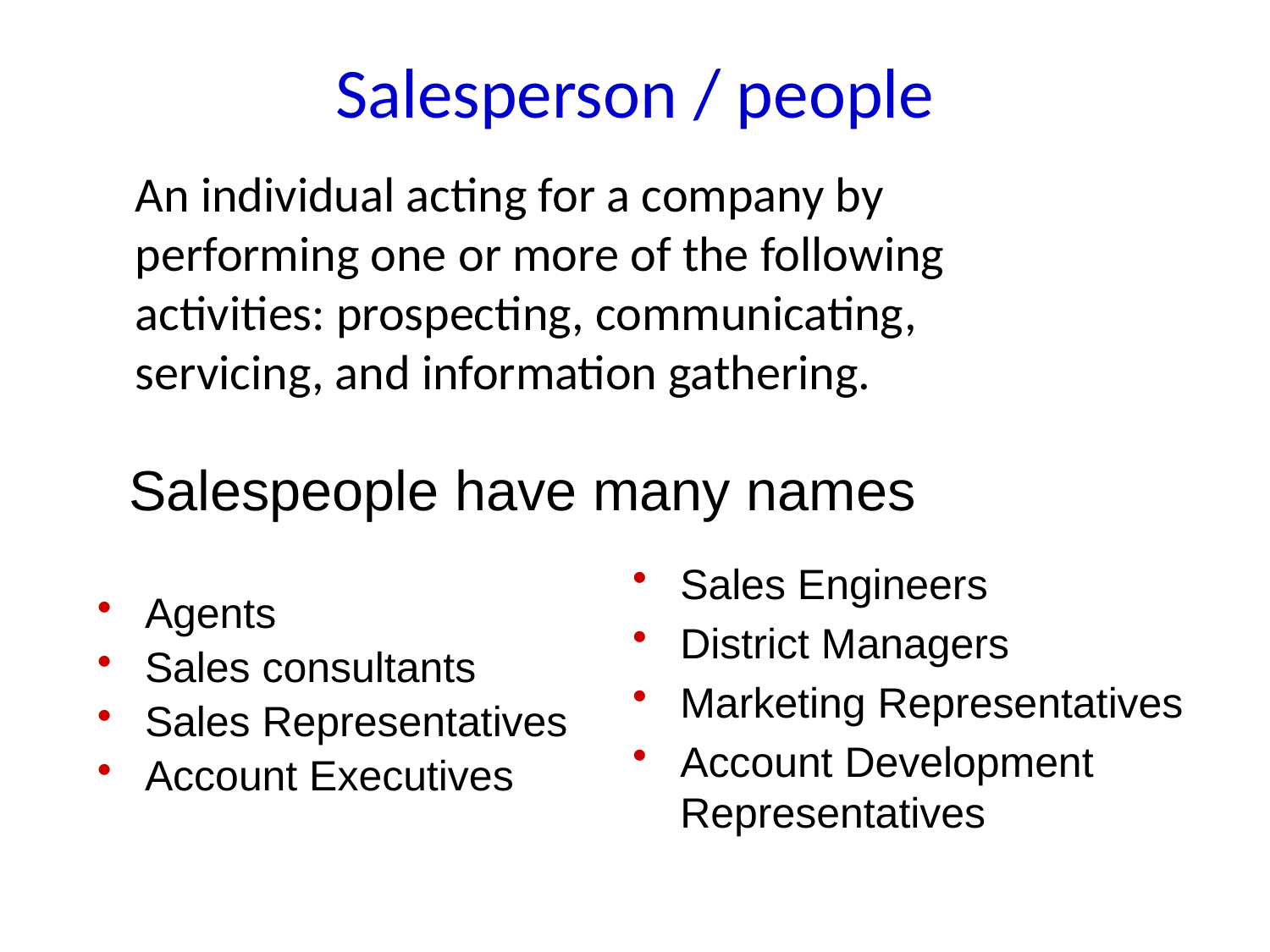

# Salesperson / people
	An individual acting for a company by performing one or more of the following activities: prospecting, communicating, servicing, and information gathering.
Salespeople have many names
Sales Engineers
District Managers
Marketing Representatives
Account Development Representatives
Agents
Sales consultants
Sales Representatives
Account Executives